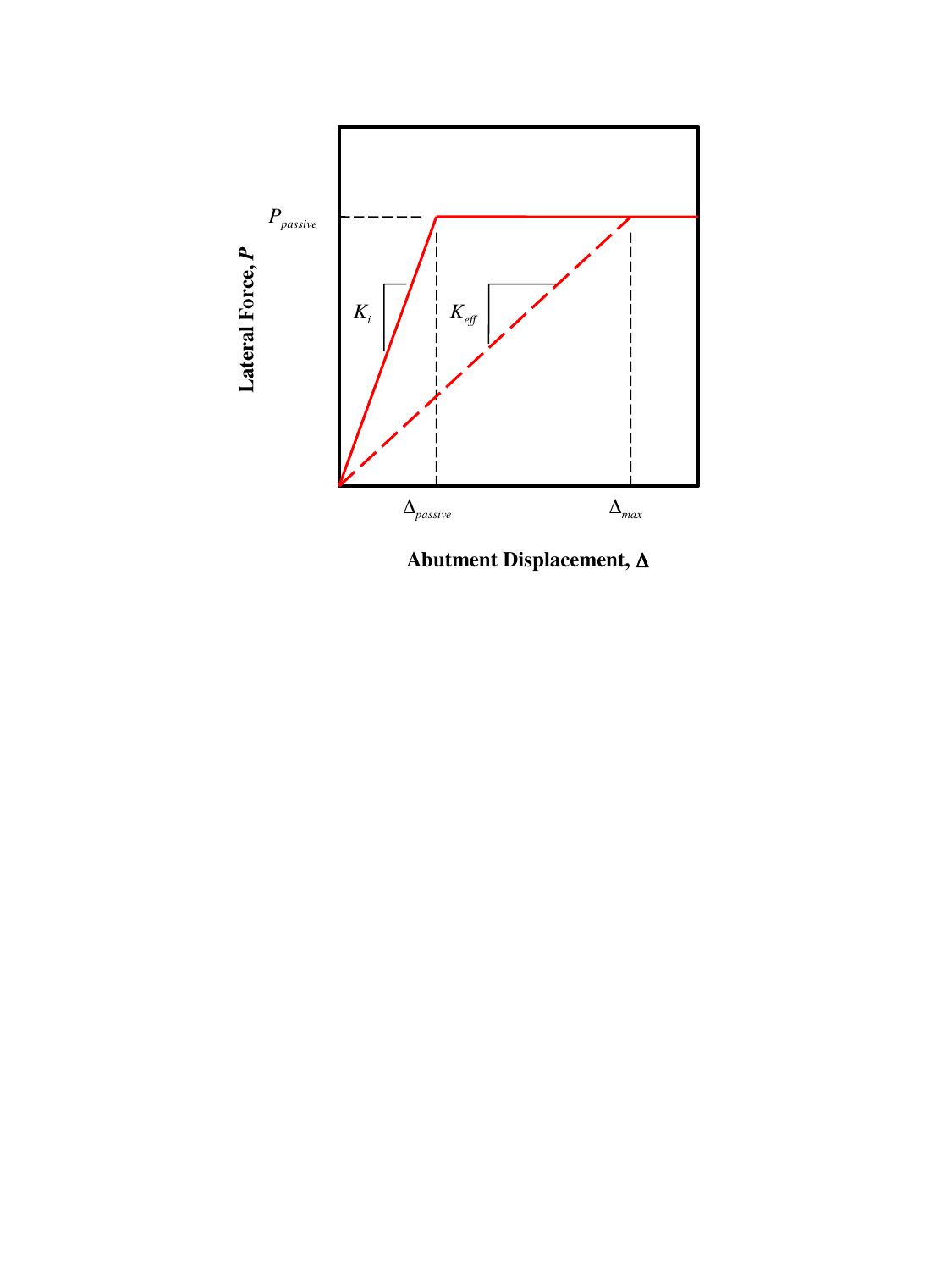

Ppassive
Ki
Keff
Δpassive
Δmax
Lateral Force, P
Abutment Displacement, Δ